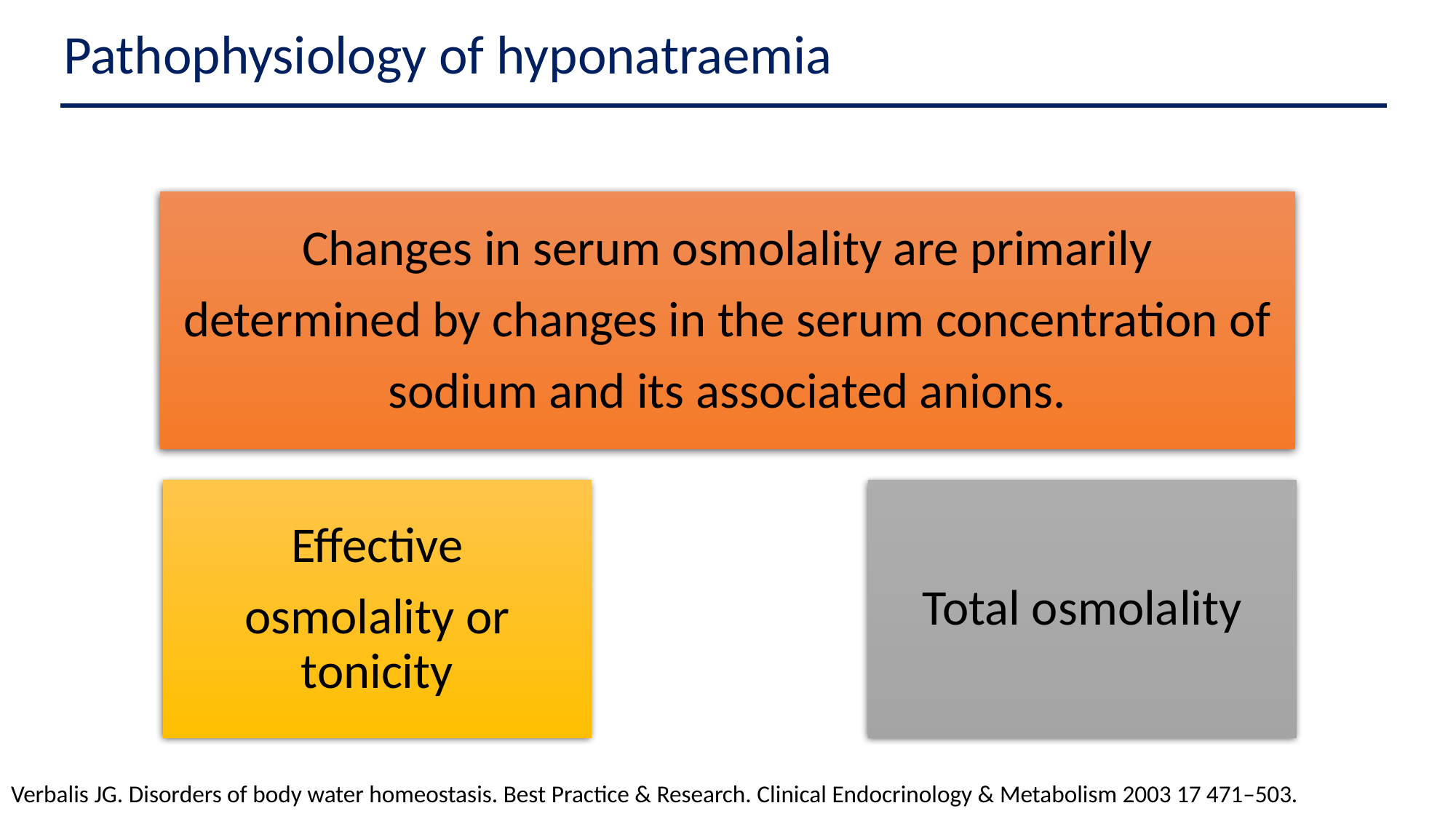

Pathophysiology of hyponatraemia
Changes in serum osmolality are primarily
determined by changes in the serum concentration of
sodium and its associated anions.
Total osmolality
Effective
osmolality or tonicity
Verbalis JG. Disorders of body water homeostasis. Best Practice & Research. Clinical Endocrinology & Metabolism 2003 17 471–503.